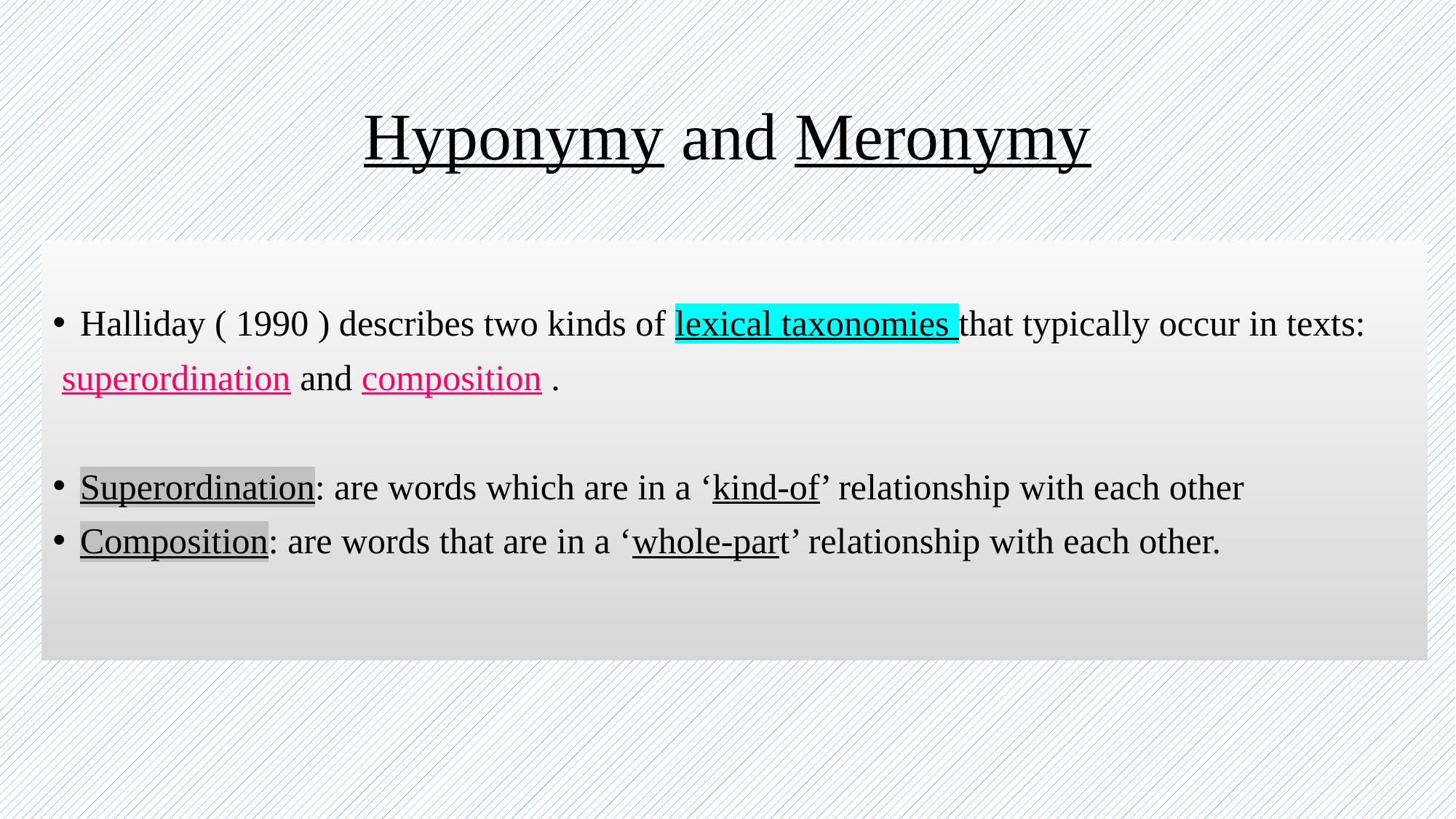

# Hyponymy and Meronymy

Halliday ( 1990 ) describes two kinds of lexical taxonomies that typically occur in texts:
 superordination and composition .

Superordination: are words which are in a ‘kind-of’ relationship with each other
Composition: are words that are in a ‘whole-part’ relationship with each other.